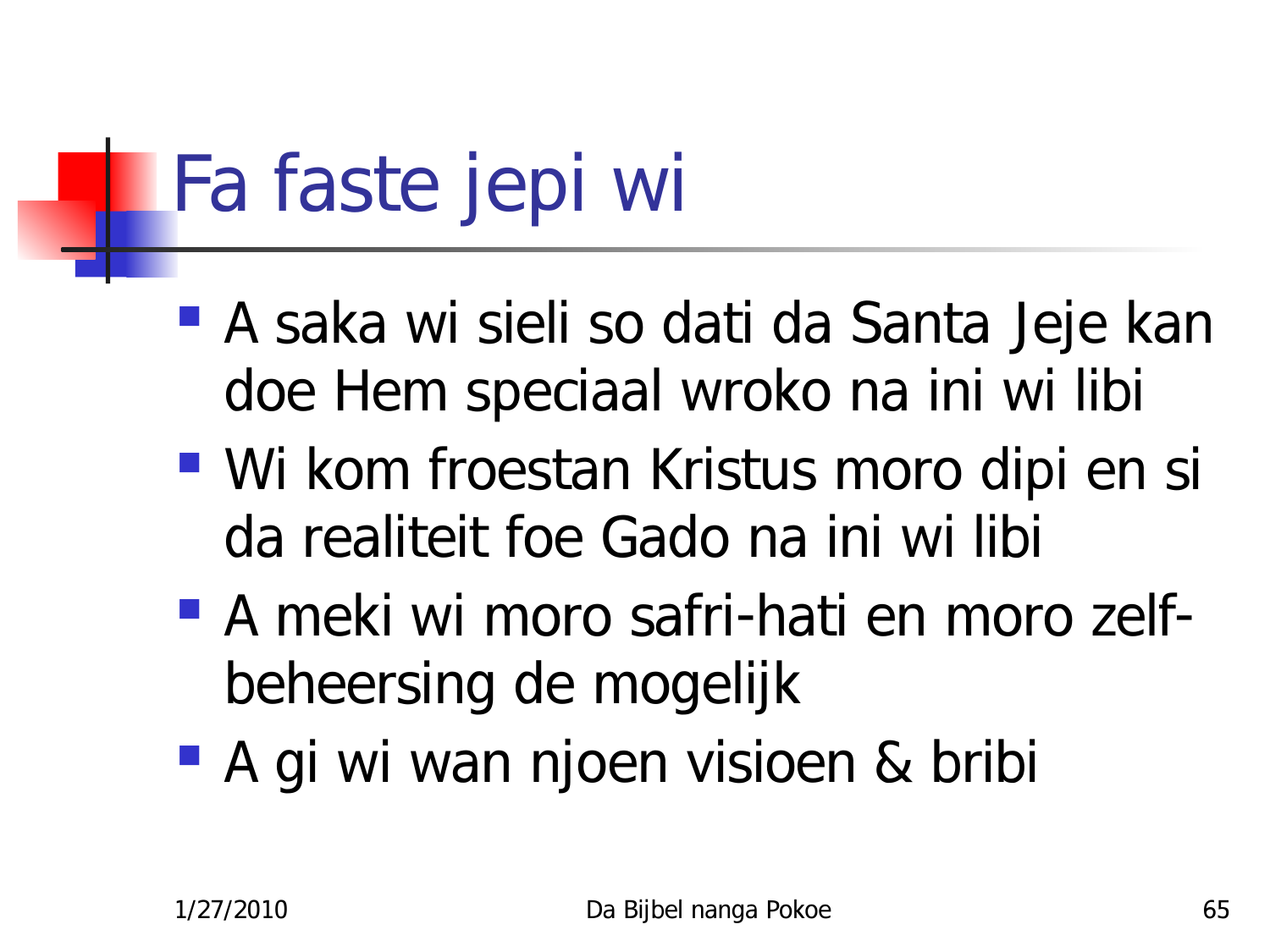

# Fa faste jepi wi
A saka wi sieli so dati da Santa Jeje kan doe Hem speciaal wroko na ini wi libi
Wi kom froestan Kristus moro dipi en si da realiteit foe Gado na ini wi libi
A meki wi moro safri-hati en moro zelf-beheersing de mogelijk
A gi wi wan njoen visioen & bribi
1/27/2010
Da Bijbel nanga Pokoe
65